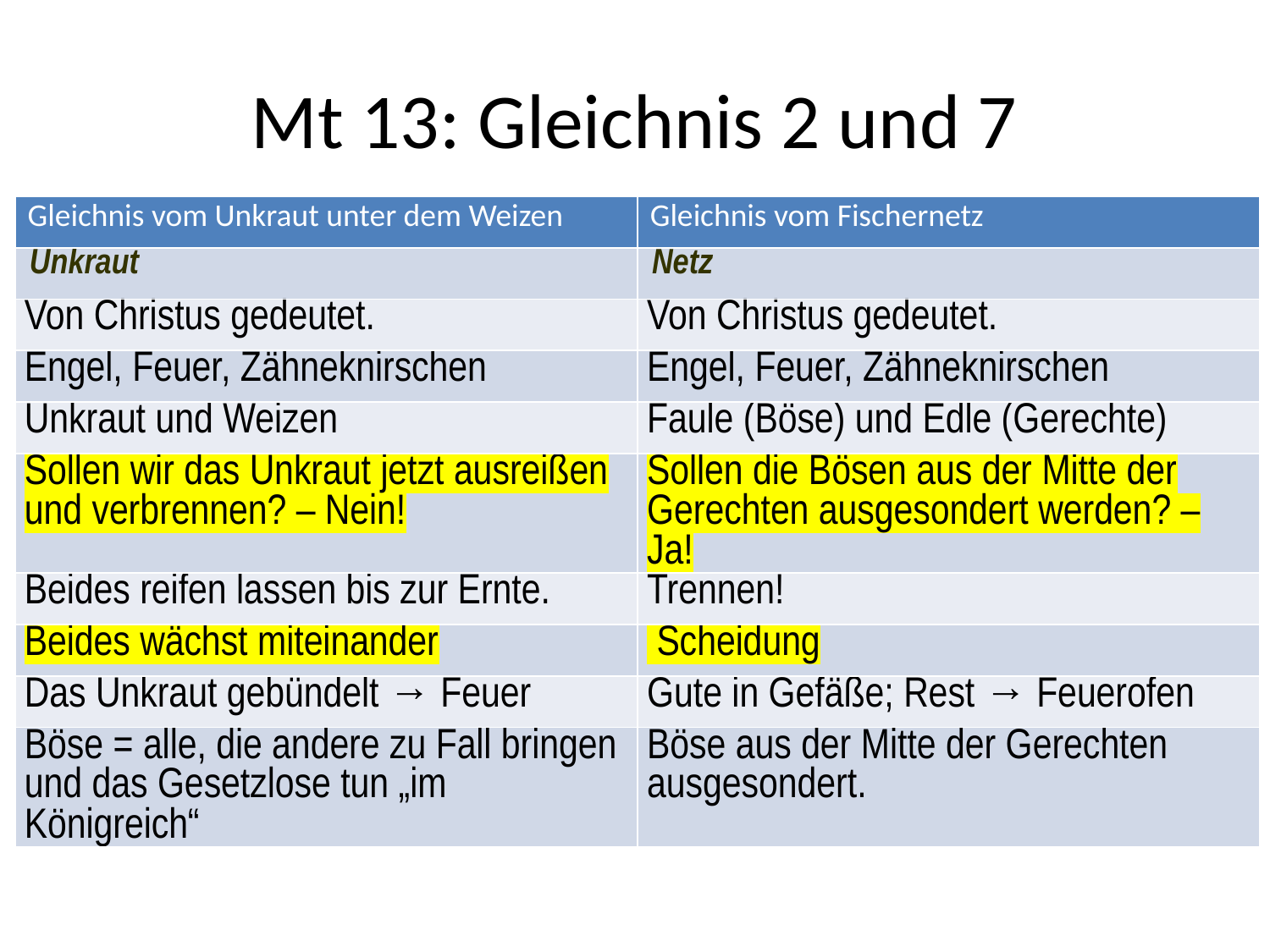

# Mt 13: Gleichnis 2 und 7
| Gleichnis vom Unkraut unter dem Weizen | Gleichnis vom Fischernetz |
| --- | --- |
| Unkraut | Netz |
| Von Christus gedeutet. | Von Christus gedeutet. |
| Engel, Feuer, Zähneknirschen | Engel, Feuer, Zähneknirschen |
| Unkraut und Weizen | Faule (Böse) und Edle (Gerechte) |
| Sollen wir das Unkraut jetzt ausreißen und verbrennen? – Nein! | Sollen die Bösen aus der Mitte der Gerechten ausgesondert werden? – Ja! |
| Beides reifen lassen bis zur Ernte. | Trennen! |
| Beides wächst miteinander | Scheidung |
| Das Unkraut gebündelt → Feuer | Gute in Gefäße; Rest → Feuerofen |
| Böse = alle, die andere zu Fall bringen und das Gesetzlose tun „im Königreich“ | Böse aus der Mitte der Gerechten ausgesondert. |